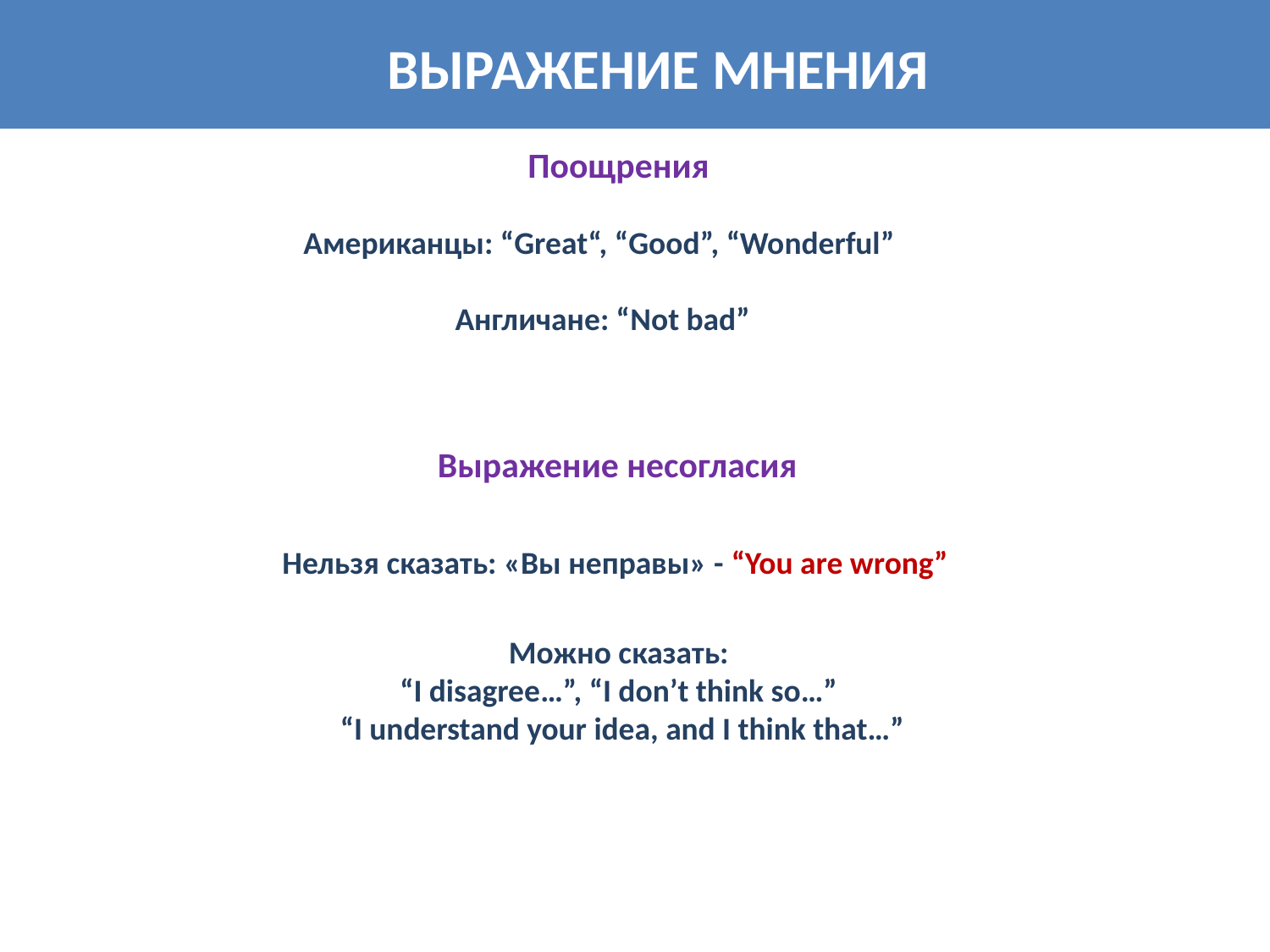

ВЫРАЖЕНИЕ МНЕНИЯ
Поощрения
Американцы: “Great“, “Good”, “Wonderful”

Англичане: “Not bad”
Выражение несогласия
Нельзя сказать: «Вы неправы» - “You are wrong”
Можно сказать:
“I disagree…”, “I don’t think so…”
“I understand your idea, and I think that…”